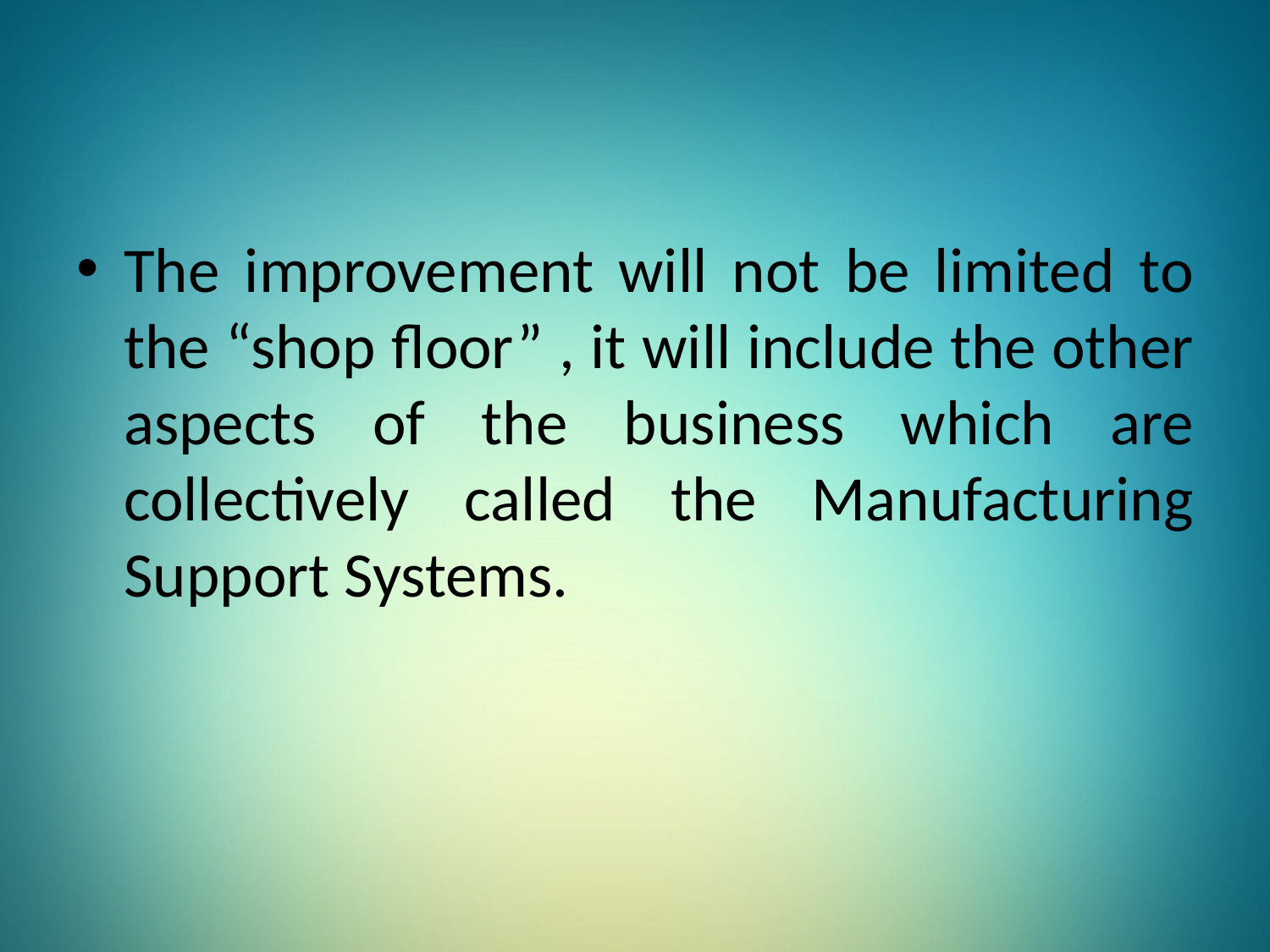

The improvement will not be limited to the “shop floor” , it will include the other aspects of the business which are collectively called the Manufacturing Support Systems.